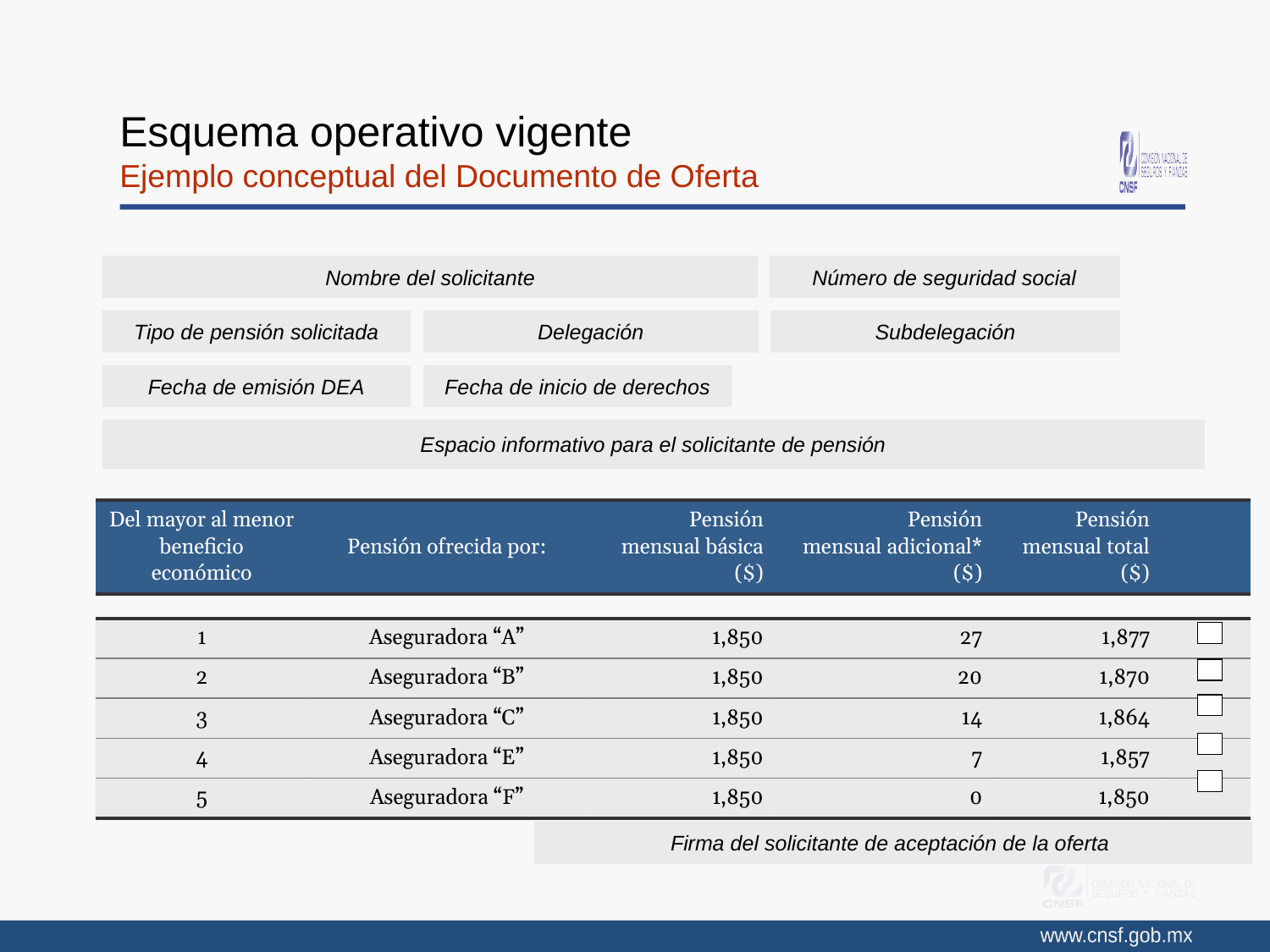

# Esquema operativo vigente Ejemplo conceptual del Documento de Oferta
Nombre del solicitante
Número de seguridad social
Tipo de pensión solicitada
Delegación
Subdelegación
Fecha de emisión DEA
Fecha de inicio de derechos
Espacio informativo para el solicitante de pensión
| Del mayor al menor beneficio económico | Pensión ofrecida por: | Pensión mensual básica ($) | Pensión mensual adicional\* ($) | Pensión mensual total ($) |  |
| --- | --- | --- | --- | --- | --- |
|  |  |  |  |  |  |
| 1 | Aseguradora “A” | 1,850 | 27 | 1,877 |  |
| 2 | Aseguradora “B” | 1,850 | 20 | 1,870 |  |
| 3 | Aseguradora “C” | 1,850 | 14 | 1,864 |  |
| 4 | Aseguradora “E” | 1,850 | 7 | 1,857 |  |
| 5 | Aseguradora “F” | 1,850 | 0 | 1,850 |  |

Firma del solicitante de aceptación de la oferta